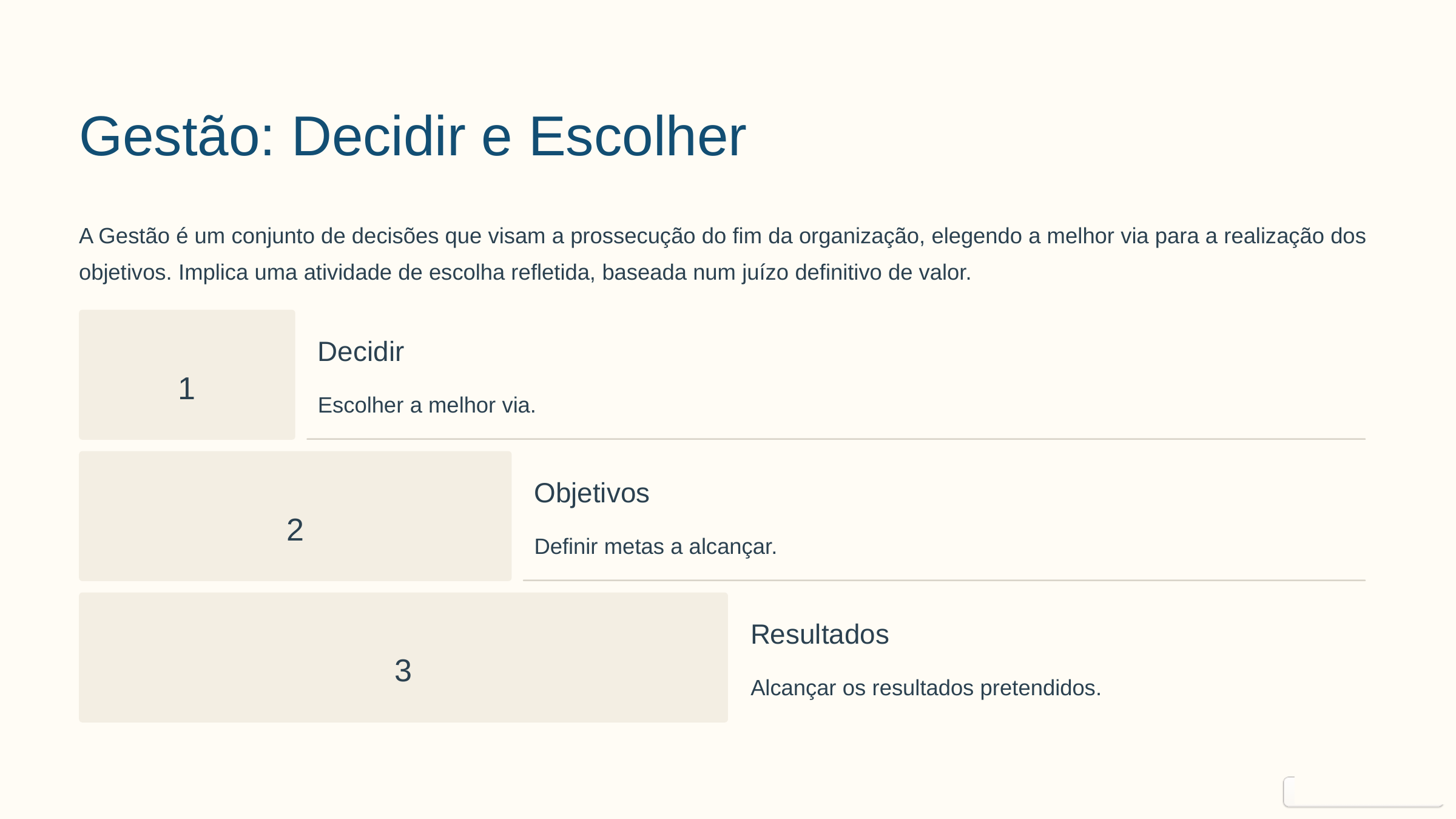

Gestão: Decidir e Escolher
A Gestão é um conjunto de decisões que visam a prossecução do fim da organização, elegendo a melhor via para a realização dos objetivos. Implica uma atividade de escolha refletida, baseada num juízo definitivo de valor.

Decidir
1
Escolher a melhor via.

Objetivos
2
Definir metas a alcançar.

Resultados
3
Alcançar os resultados pretendidos.